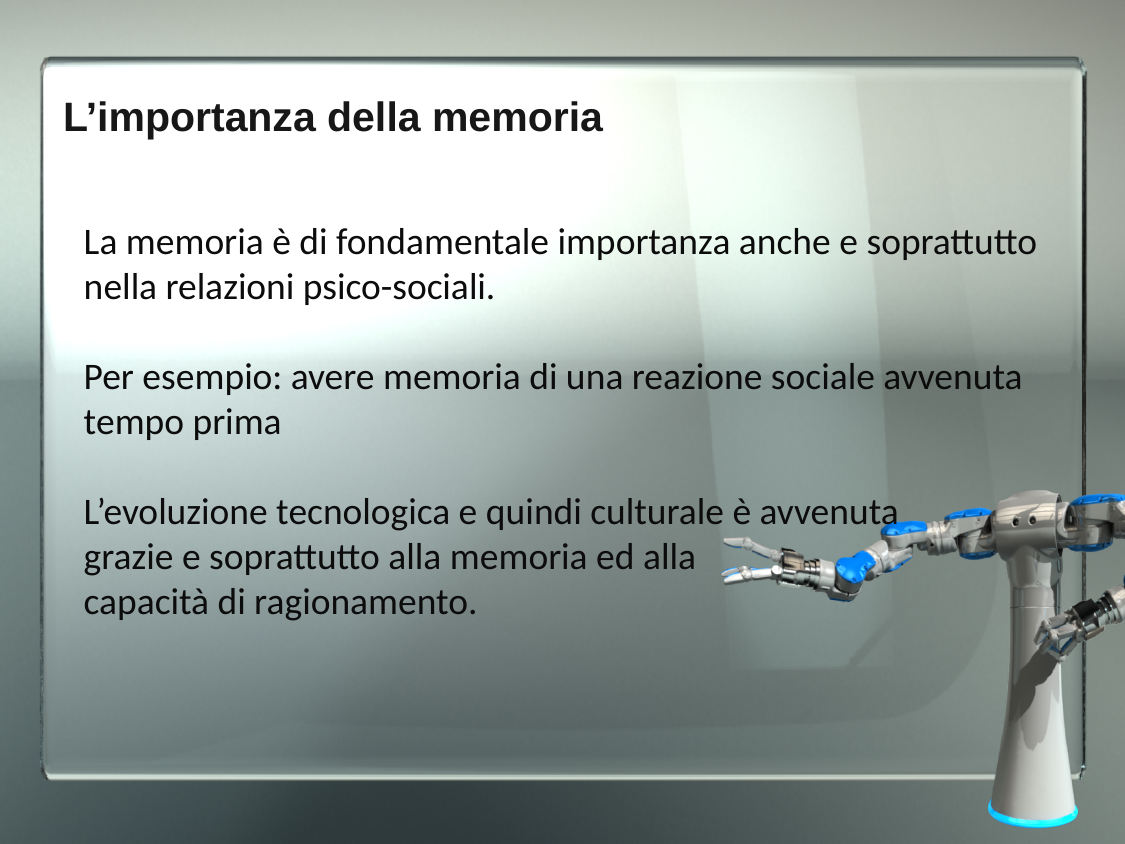

# L’importanza della memoria
La memoria è di fondamentale importanza anche e soprattutto
nella relazioni psico-sociali.

Per esempio: avere memoria di una reazione sociale avvenuta
tempo prima

L’evoluzione tecnologica e quindi culturale è avvenuta
grazie e soprattutto alla memoria ed alla
capacità di ragionamento.